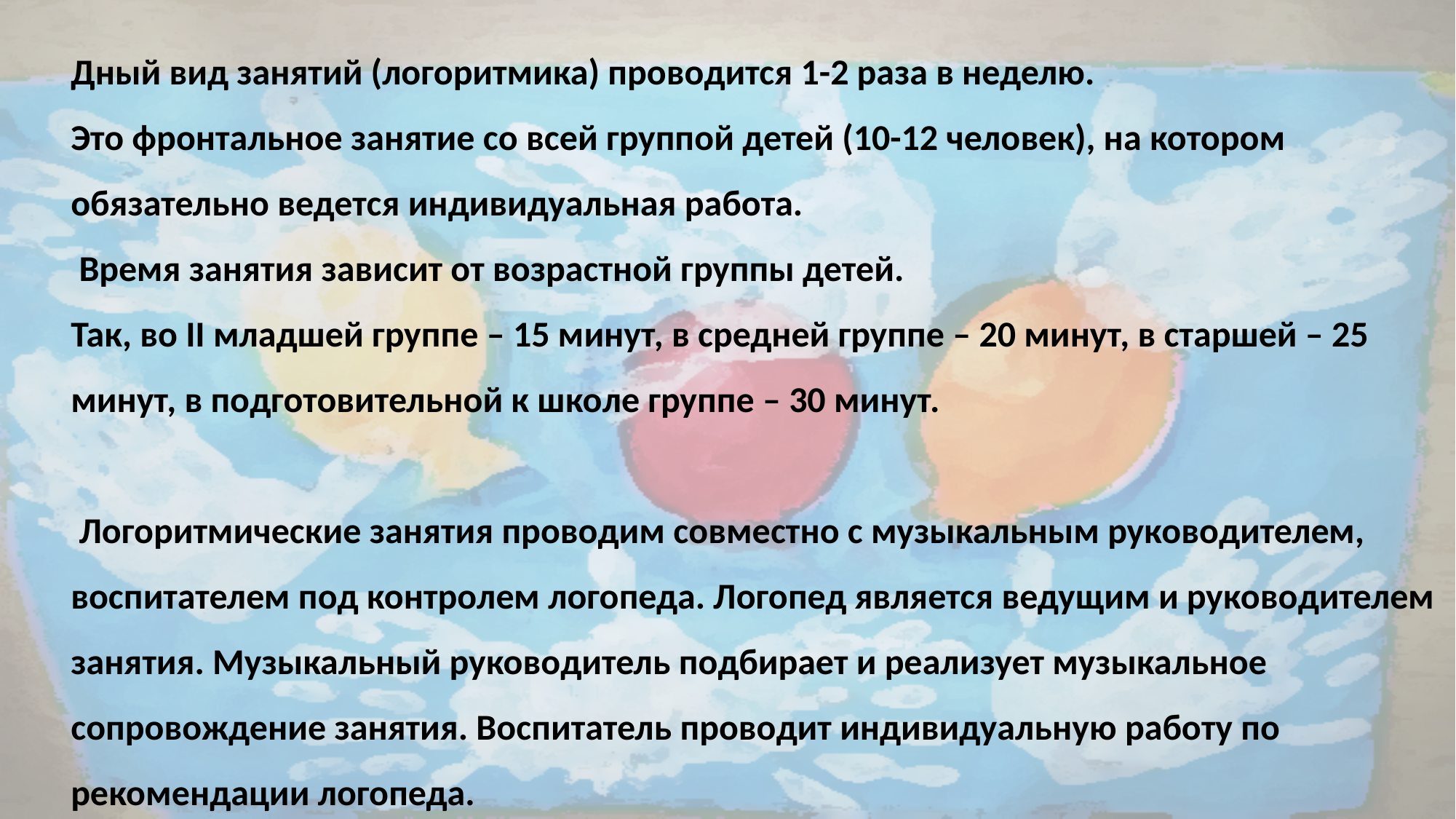

Дный вид занятий (логоритмика) проводится 1-2 раза в неделю.
Это фронтальное занятие со всей группой детей (10-12 человек), на котором обязательно ведется индивидуальная работа.
 Время занятия зависит от возрастной группы детей.
Так, во II младшей группе – 15 минут, в средней группе – 20 минут, в старшей – 25 минут, в подготовительной к школе группе – 30 минут.

 Логоритмические занятия проводим совместно с музыкальным руководителем, воспитателем под контролем логопеда. Логопед является ведущим и руководителем занятия. Музыкальный руководитель подбирает и реализует музыкальное сопровождение занятия. Воспитатель проводит индивидуальную работу по рекомендации логопеда.